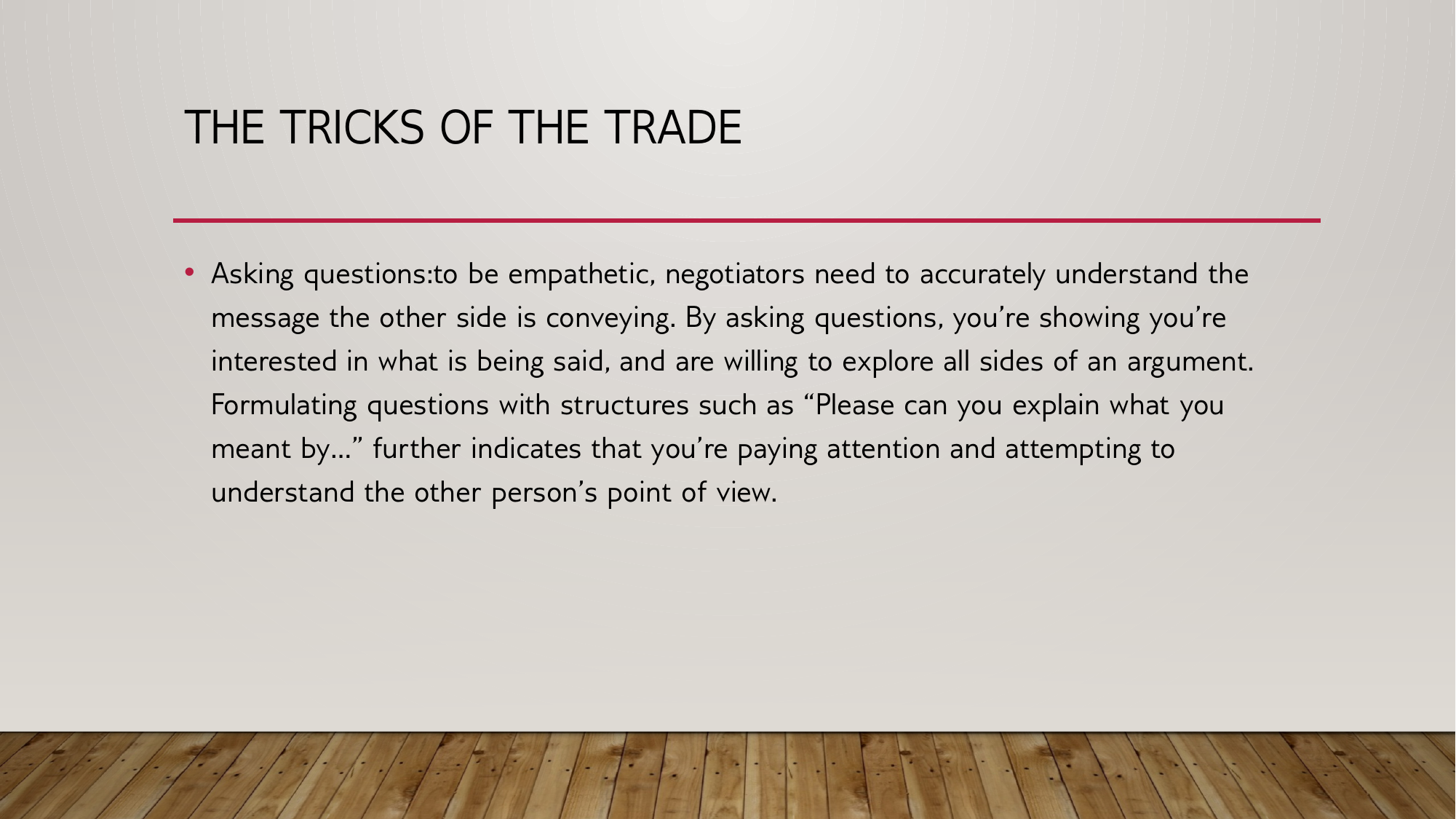

# The tricks of the trade
Asking questions:to be empathetic, negotiators need to accurately understand the message the other side is conveying. By asking questions, you’re showing you’re interested in what is being said, and are willing to explore all sides of an argument. Formulating questions with structures such as “Please can you explain what you meant by…” further indicates that you’re paying attention and attempting to understand the other person’s point of view.